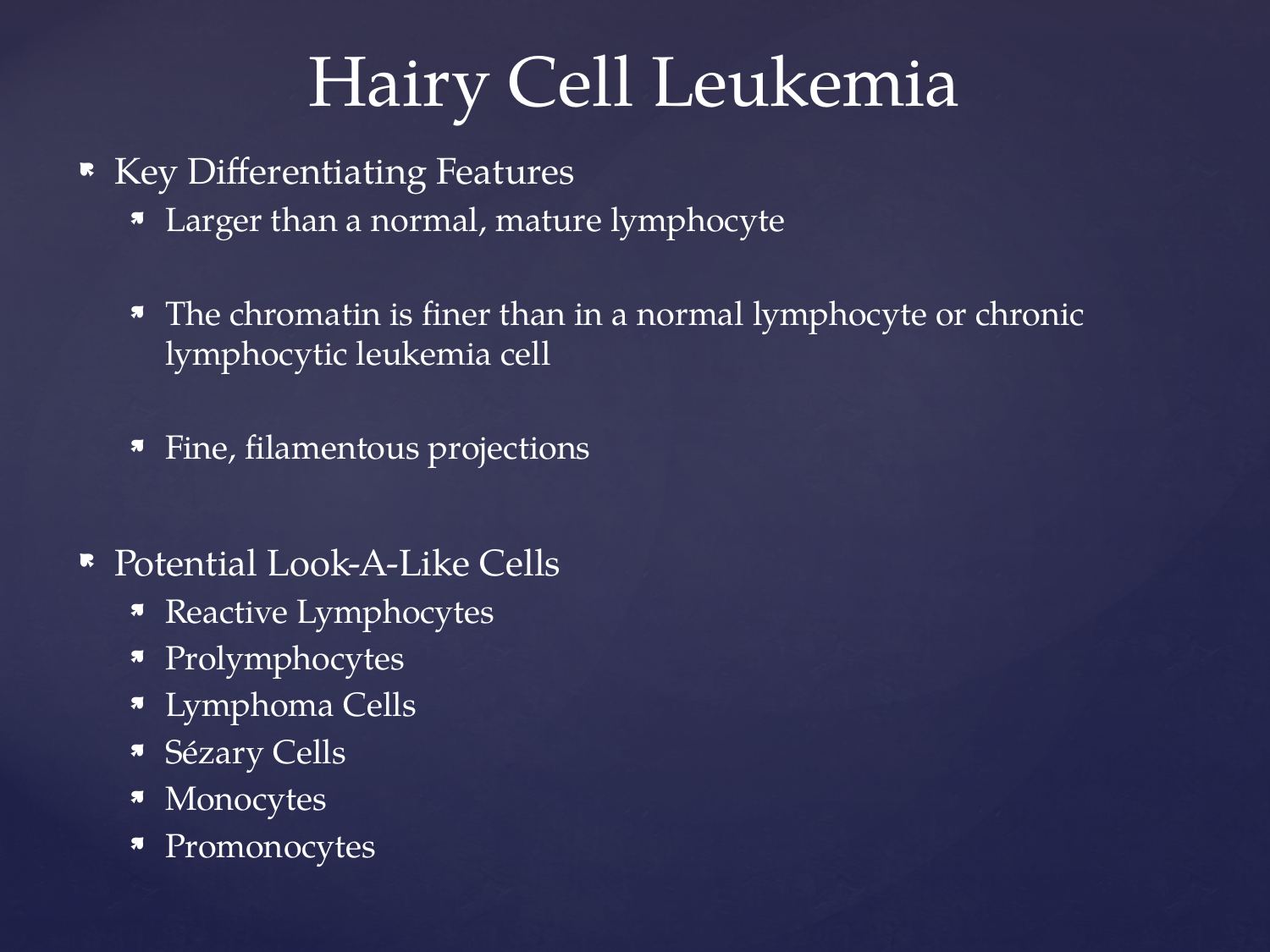

# Hairy Cell Leukemia
Key Differentiating Features
Larger than a normal, mature lymphocyte

The chromatin is finer than in a normal lymphocyte or chronic lymphocytic leukemia cell

Fine, filamentous projections

Potential Look-A-Like Cells
Reactive Lymphocytes
Prolymphocytes
Lymphoma Cells
Sézary Cells
Monocytes
Promonocytes